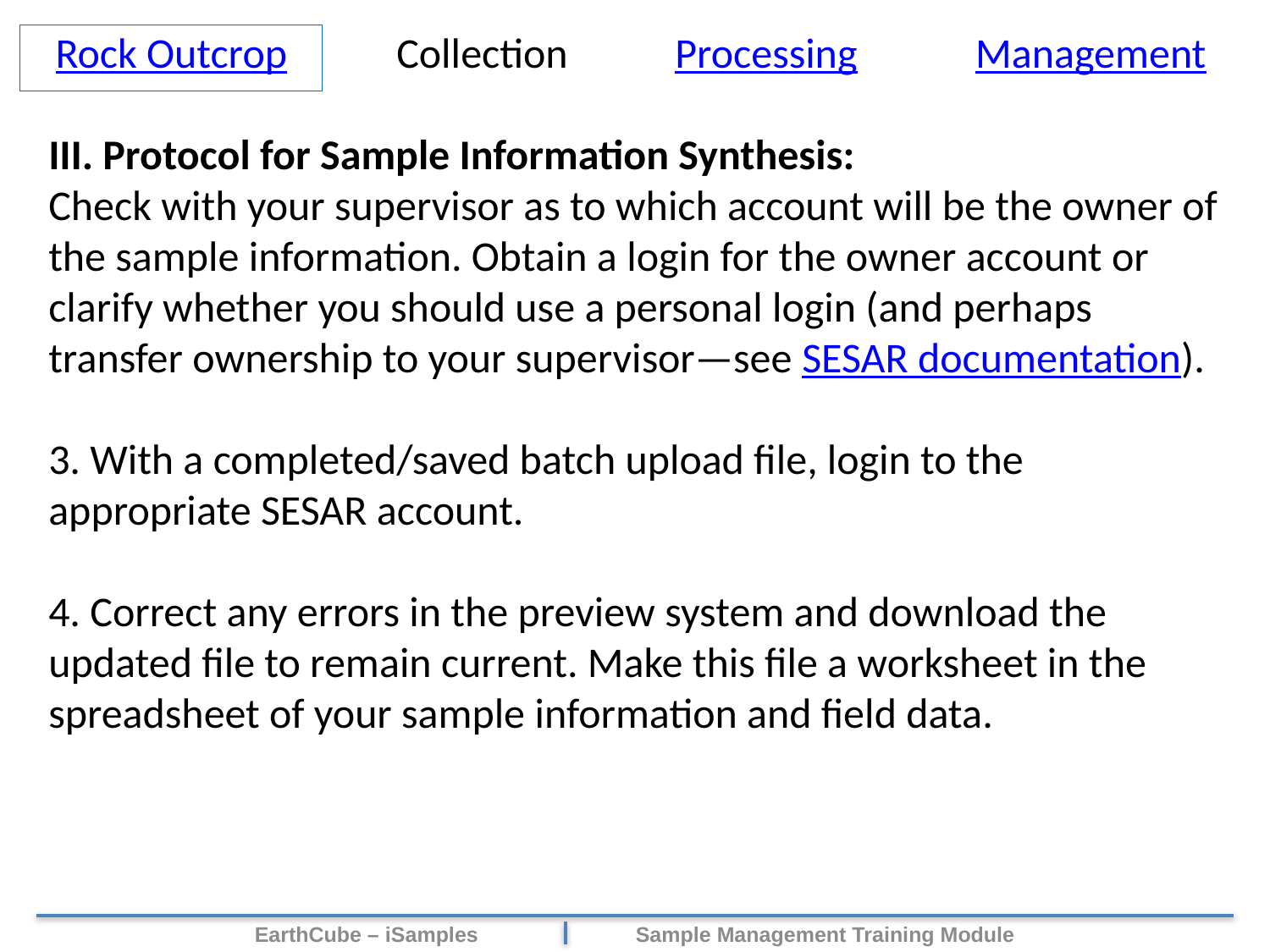

Rock Outcrop
Collection
Processing
Management
III. Protocol for Sample Information Synthesis:
Check with your supervisor as to which account will be the owner of the sample information. Obtain a login for the owner account or clarify whether you should use a personal login (and perhaps transfer ownership to your supervisor—see SESAR documentation).

3. With a completed/saved batch upload file, login to the appropriate SESAR account.

4. Correct any errors in the preview system and download the updated file to remain current. Make this file a worksheet in the spreadsheet of your sample information and field data.
EarthCube – iSamples      	Sample Management Training Module